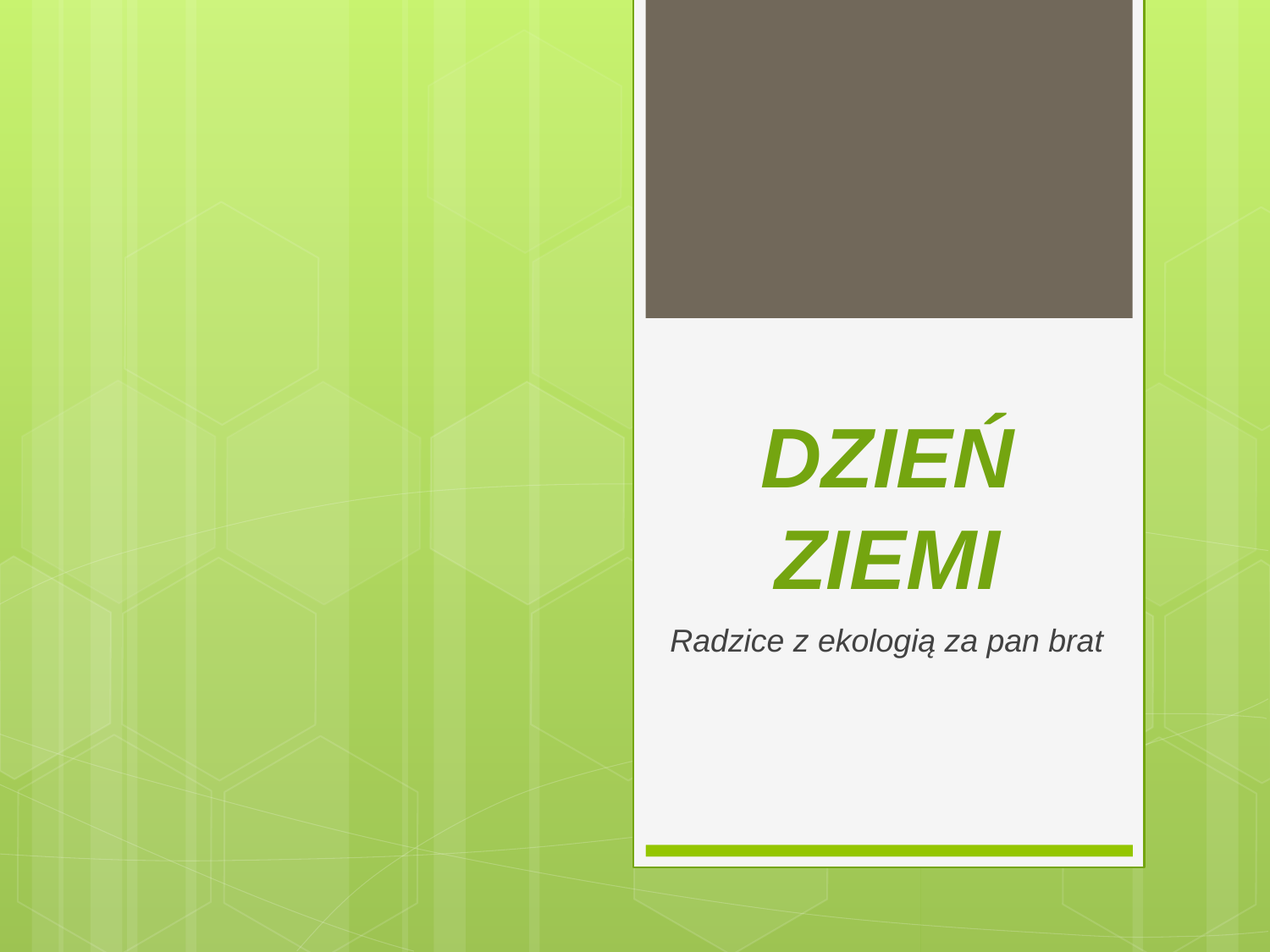

# DZIEŃ ZIEMI
Radzice z ekologią za pan brat